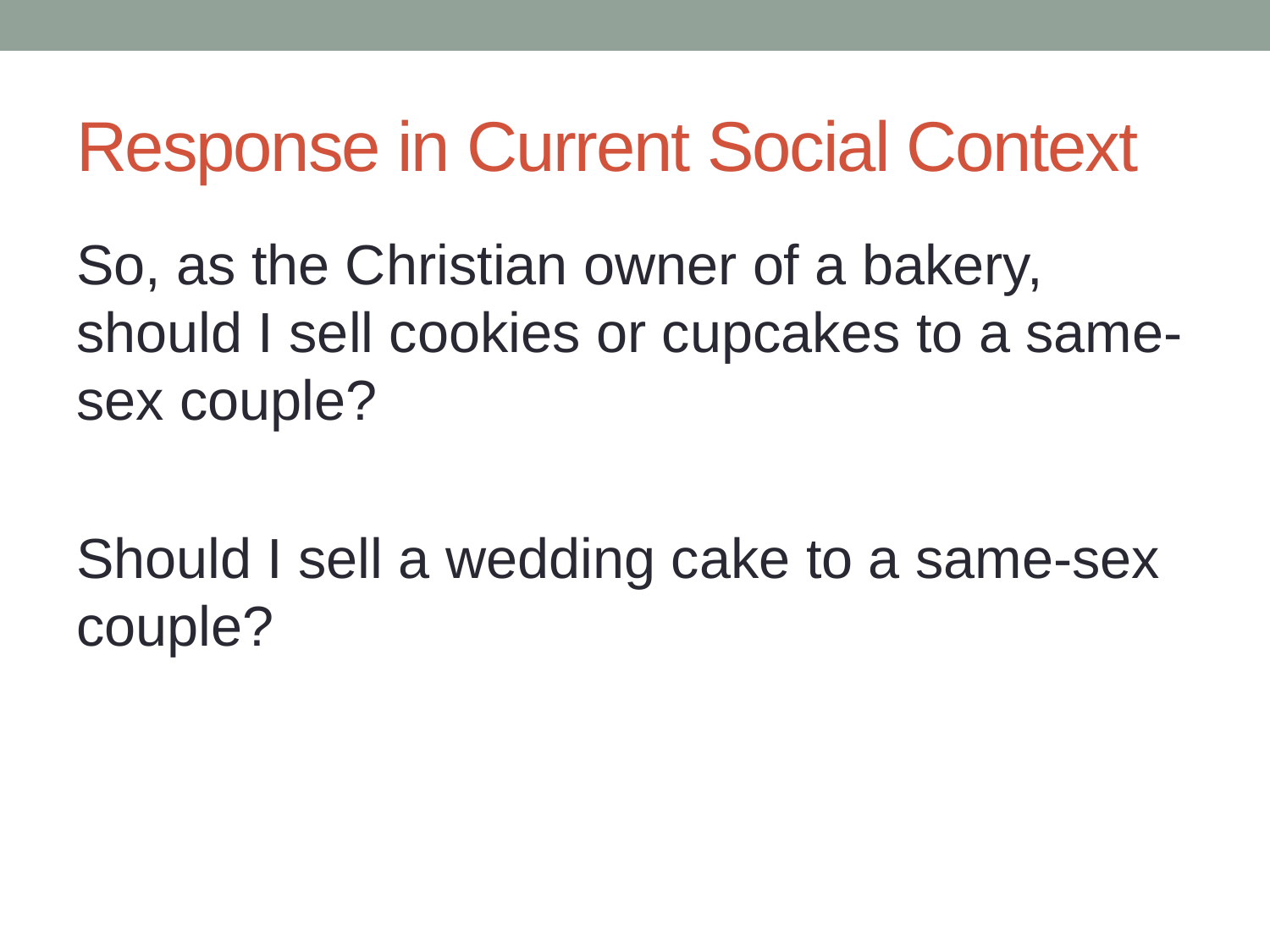

# Response in Current Social Context
So, as the Christian owner of a bakery, should I sell cookies or cupcakes to a same-sex couple?

Should I sell a wedding cake to a same-sex couple?